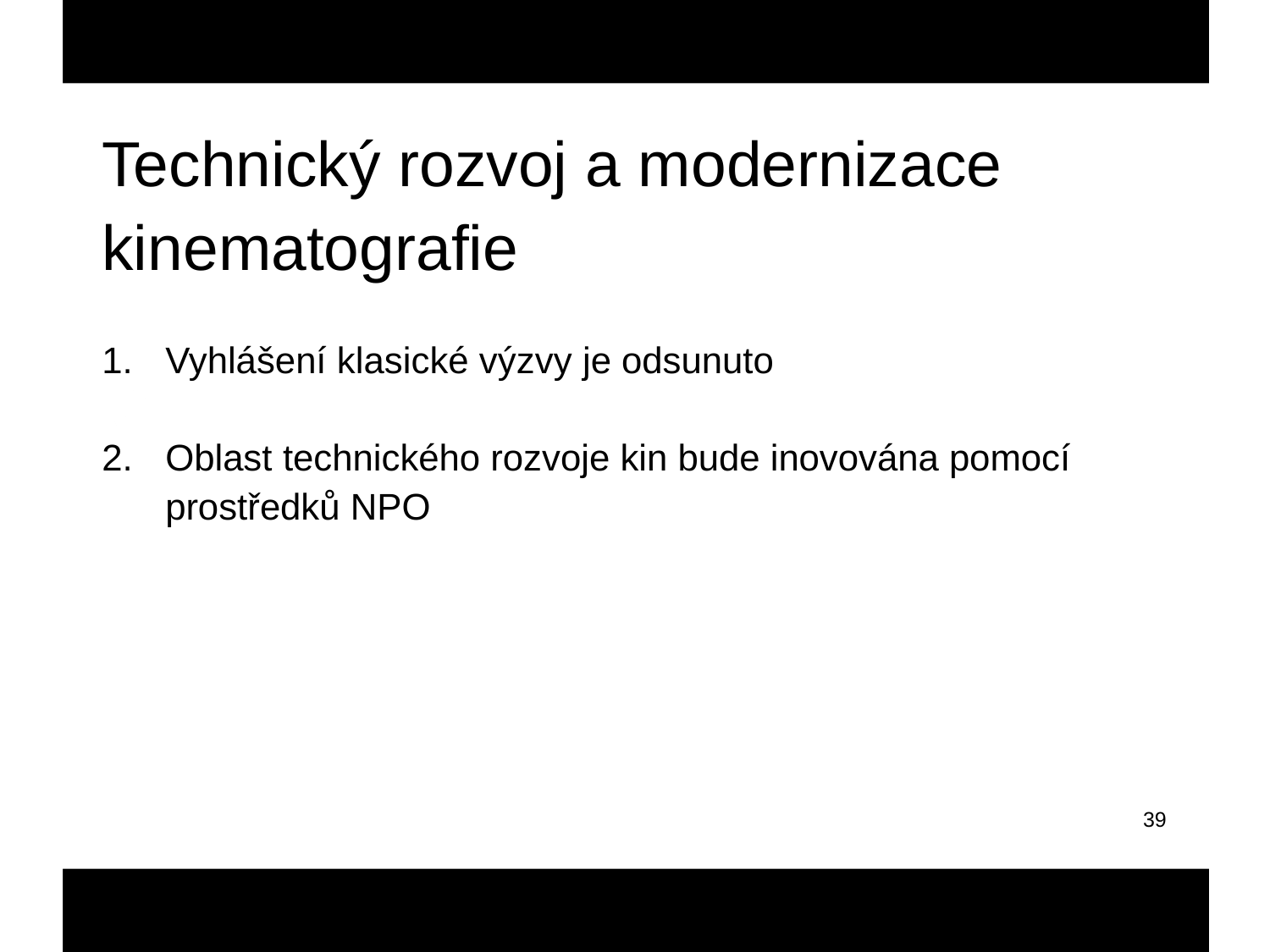

Technický rozvoj a modernizace kinematografie

Vyhlášení klasické výzvy je odsunuto

Oblast technického rozvoje kin bude inovována pomocí prostředků NPO
39